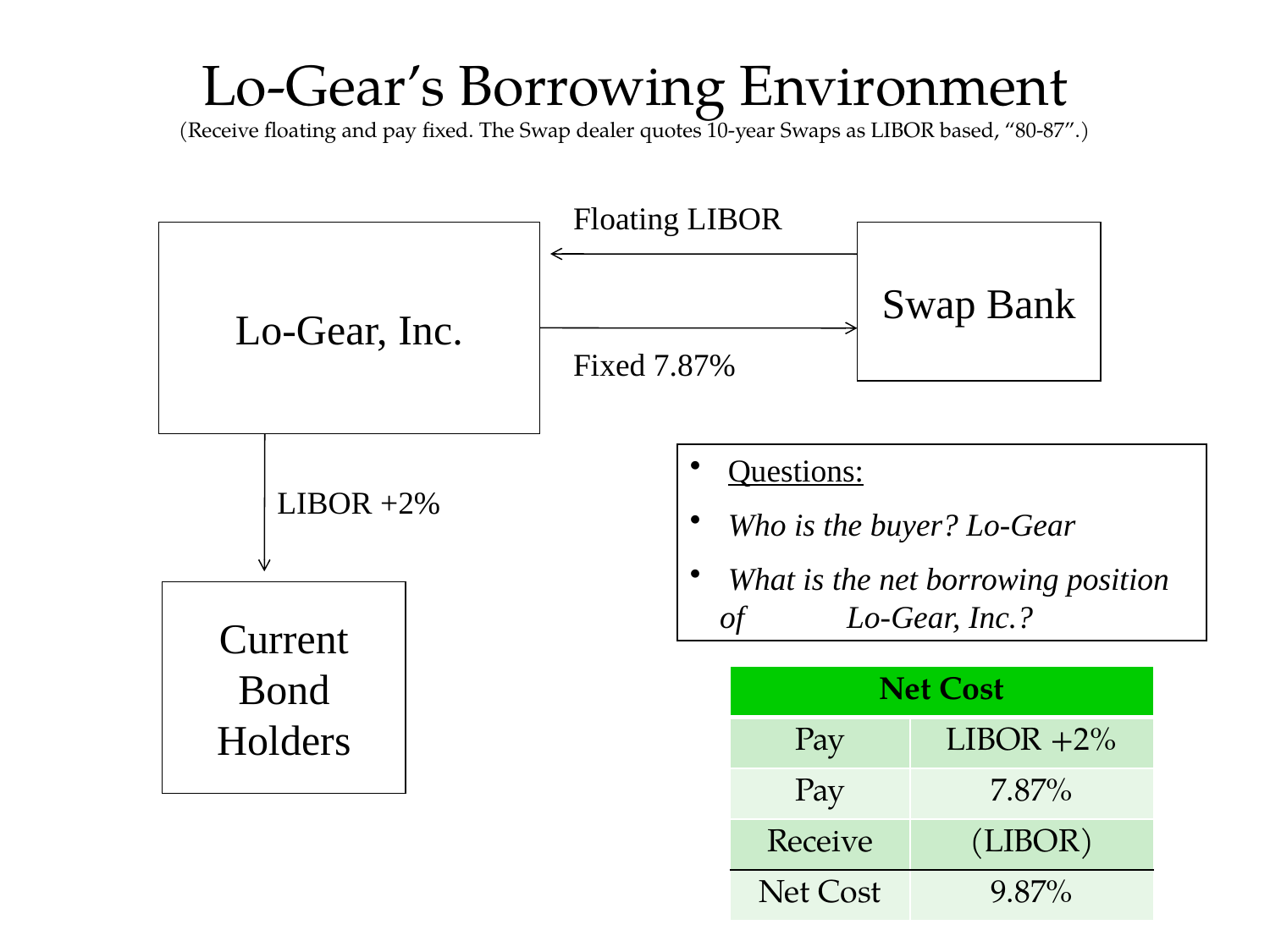

# Lo-Gear’s Borrowing Environment (Receive floating and pay fixed. The Swap dealer quotes 10-year Swaps as LIBOR based, “80-87”.)
Floating LIBOR
Lo-Gear, Inc.
Swap Bank
Fixed 7.87%
 Questions:
 Who is the buyer? Lo-Gear
 What is the net borrowing position of 	Lo-Gear, Inc.?
LIBOR +2%
Current Bond Holders
| Net Cost |  |
| --- | --- |
| Pay | LIBOR +2% |
| Pay | 7.87% |
| Receive | (LIBOR) |
| Net Cost | 9.87% |